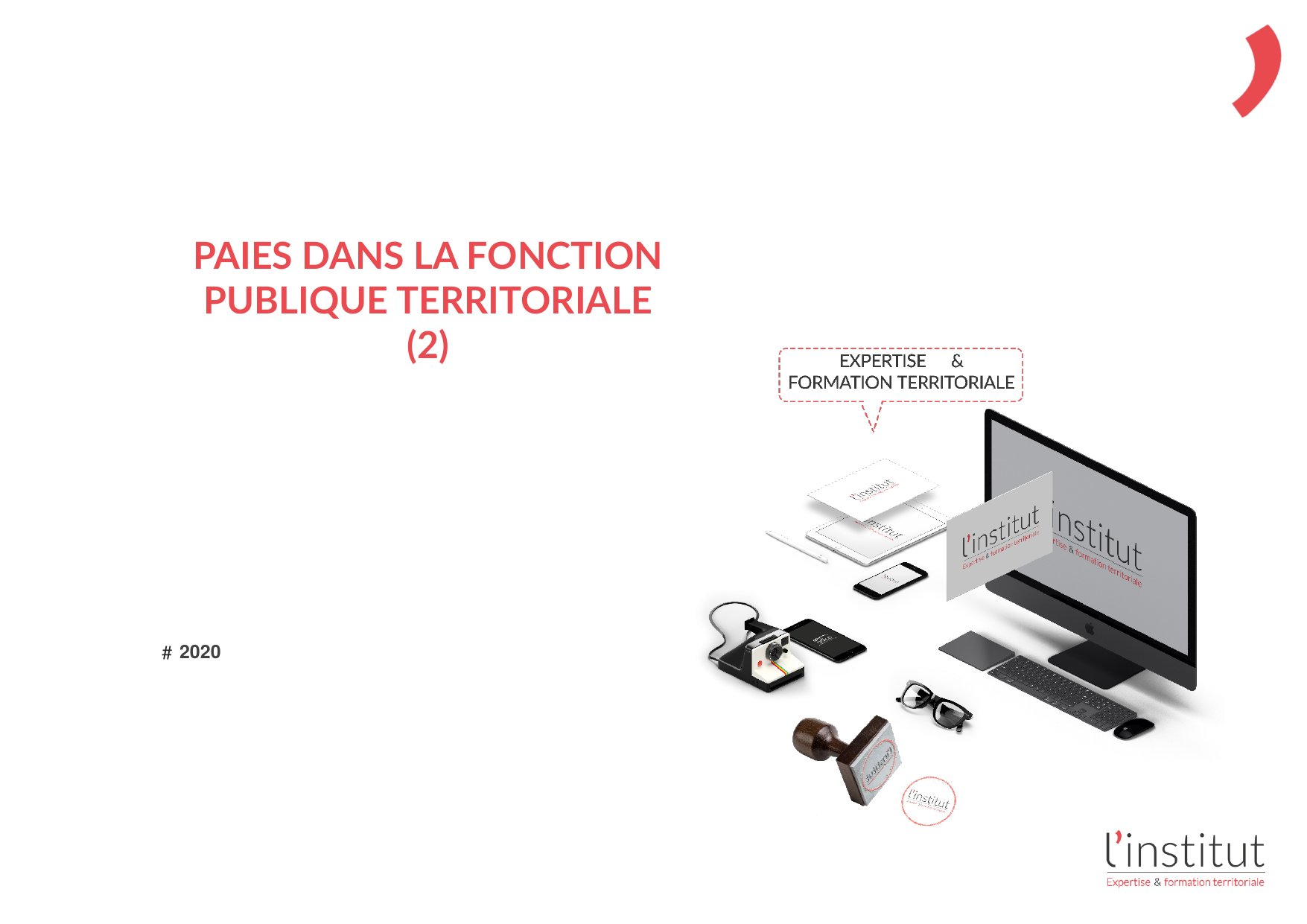

# Paies dans la fonction publique territoriale (2)

2020